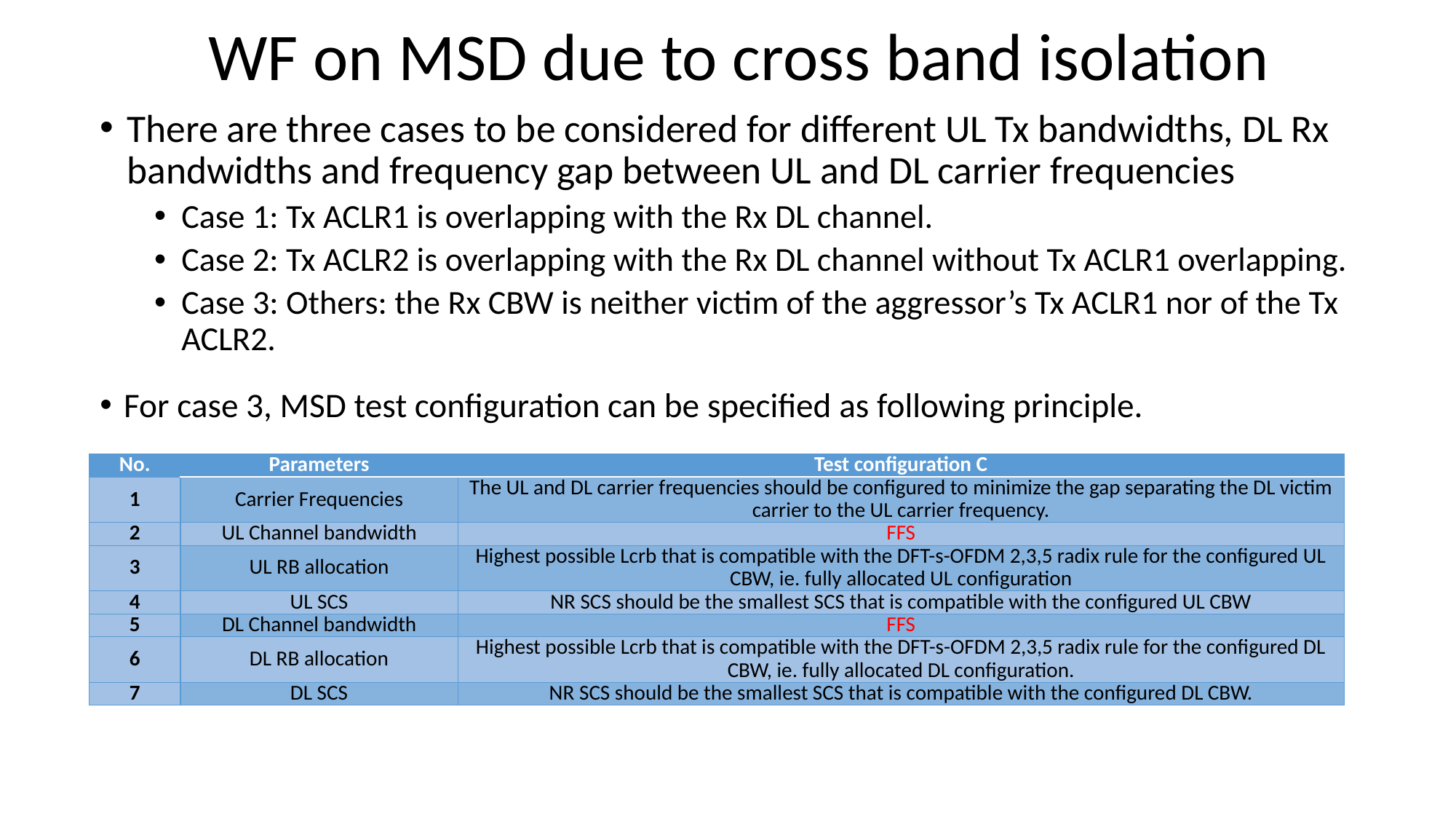

# WF on MSD due to cross band isolation
There are three cases to be considered for different UL Tx bandwidths, DL Rx bandwidths and frequency gap between UL and DL carrier frequencies
Case 1: Tx ACLR1 is overlapping with the Rx DL channel.
Case 2: Tx ACLR2 is overlapping with the Rx DL channel without Tx ACLR1 overlapping.
Case 3: Others: the Rx CBW is neither victim of the aggressor’s Tx ACLR1 nor of the Tx ACLR2.
For case 3, MSD test configuration can be specified as following principle.
| No. | Parameters | Test configuration C |
| --- | --- | --- |
| 1 | Carrier Frequencies | The UL and DL carrier frequencies should be configured to minimize the gap separating the DL victim carrier to the UL carrier frequency. |
| 2 | UL Channel bandwidth | FFS |
| 3 | UL RB allocation | Highest possible Lcrb that is compatible with the DFT-s-OFDM 2,3,5 radix rule for the configured UL CBW, ie. fully allocated UL configuration |
| 4 | UL SCS | NR SCS should be the smallest SCS that is compatible with the configured UL CBW |
| 5 | DL Channel bandwidth | FFS |
| 6 | DL RB allocation | Highest possible Lcrb that is compatible with the DFT-s-OFDM 2,3,5 radix rule for the configured DL CBW, ie. fully allocated DL configuration. |
| 7 | DL SCS | NR SCS should be the smallest SCS that is compatible with the configured DL CBW. |